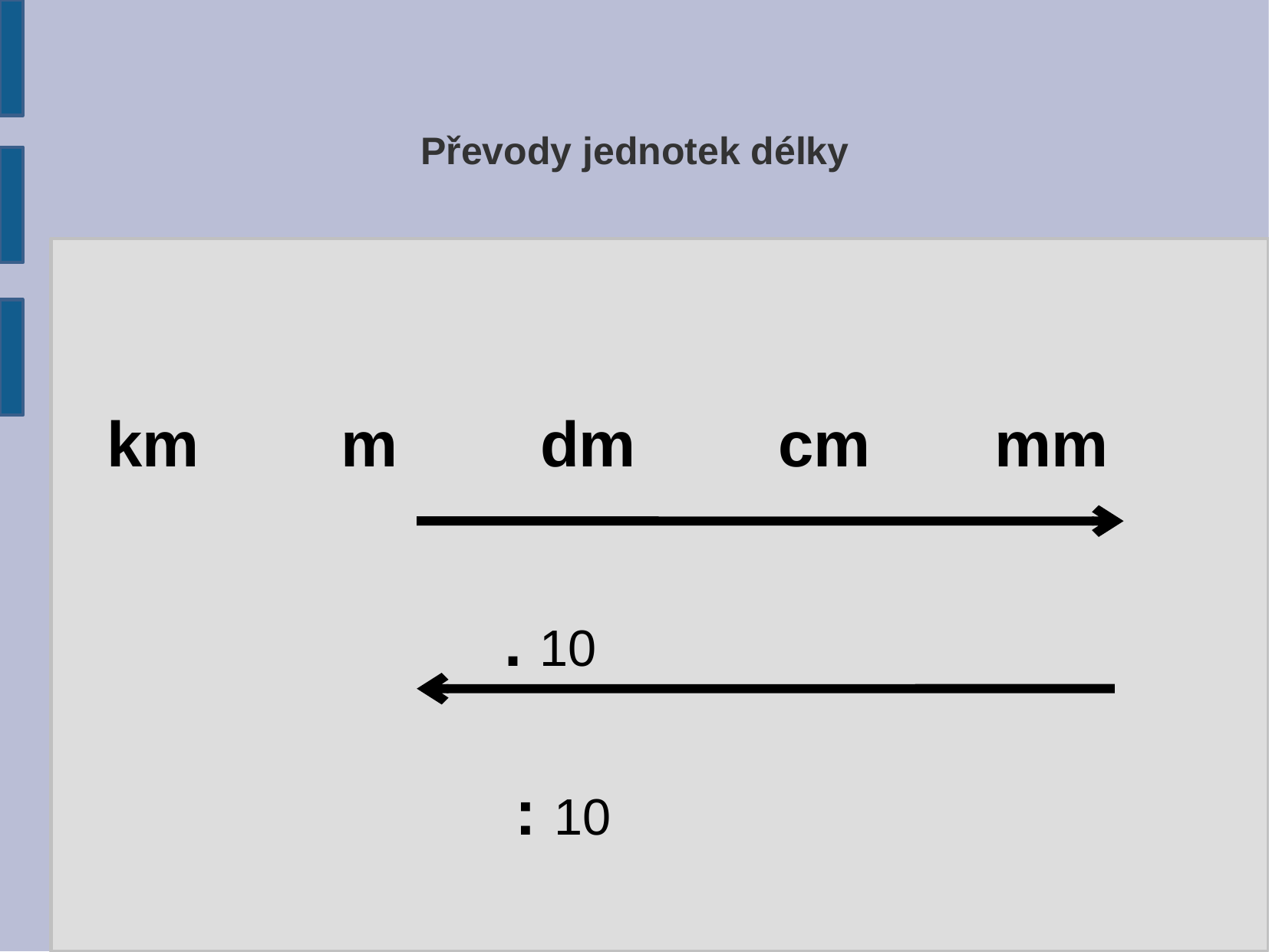

Převody jednotek délky

km        m        dm        cm       mm

                                     . 10

                                      : 10